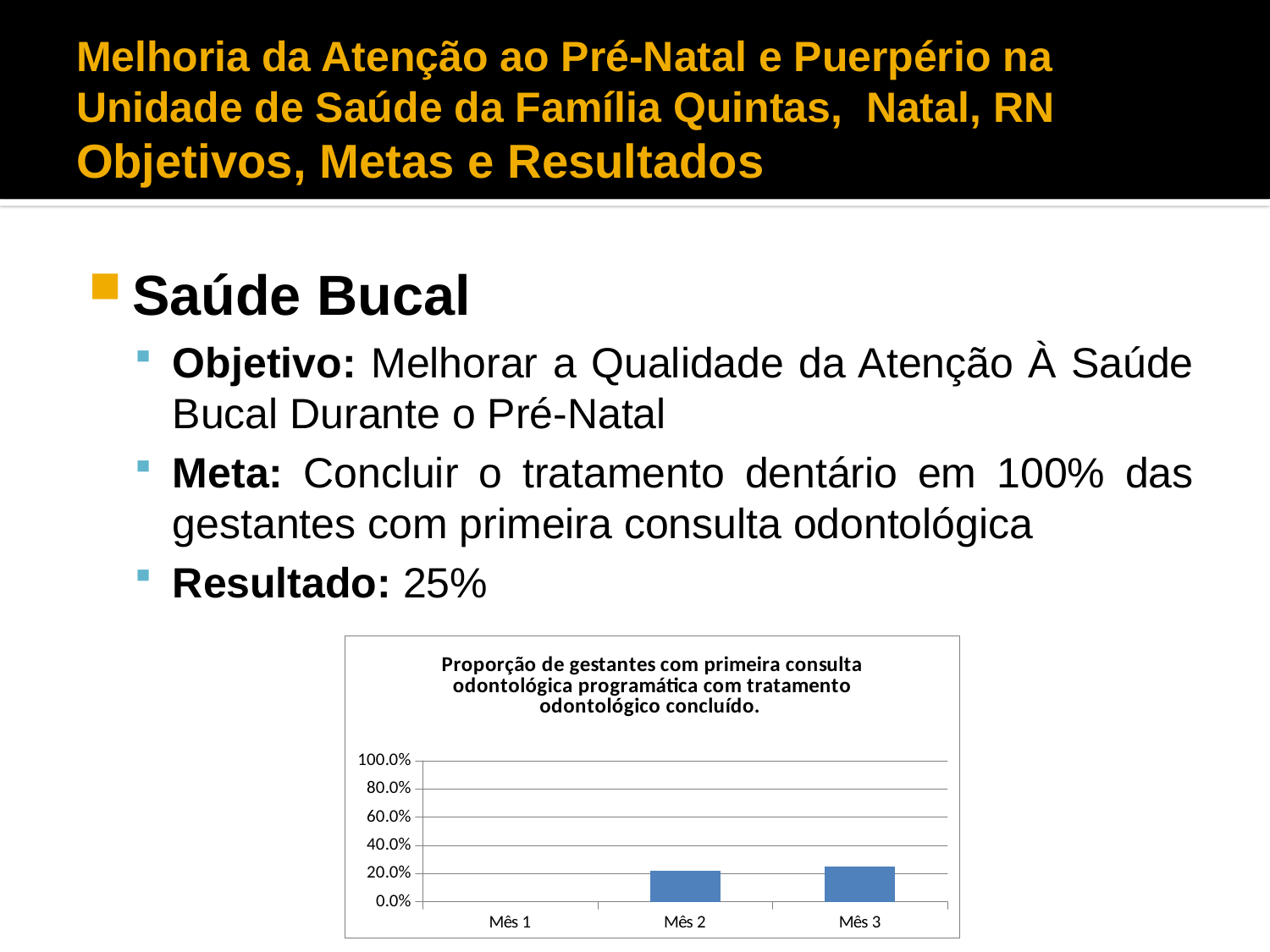

# Melhoria da Atenção ao Pré-Natal e Puerpério na Unidade de Saúde da Família Quintas,  Natal, RN Objetivos, Metas e Resultados
Saúde Bucal
Objetivo: Melhorar a Qualidade da Atenção À Saúde Bucal Durante o Pré-Natal
Meta: Concluir o tratamento dentário em 100% das gestantes com primeira consulta odontológica
Resultado: 25%

### Chart: Proporção de gestantes com primeira consulta odontológica programática com tratamento odontológico concluído.

| Category | Proporção de gestantes com primeira consulta odontológica programática  com tratamento odontológico concluído.
 |
|---|---|
| Mês 1 | 0.0 |
| Mês 2 | 0.2222222222222222 |
| Mês 3 | 0.25 |